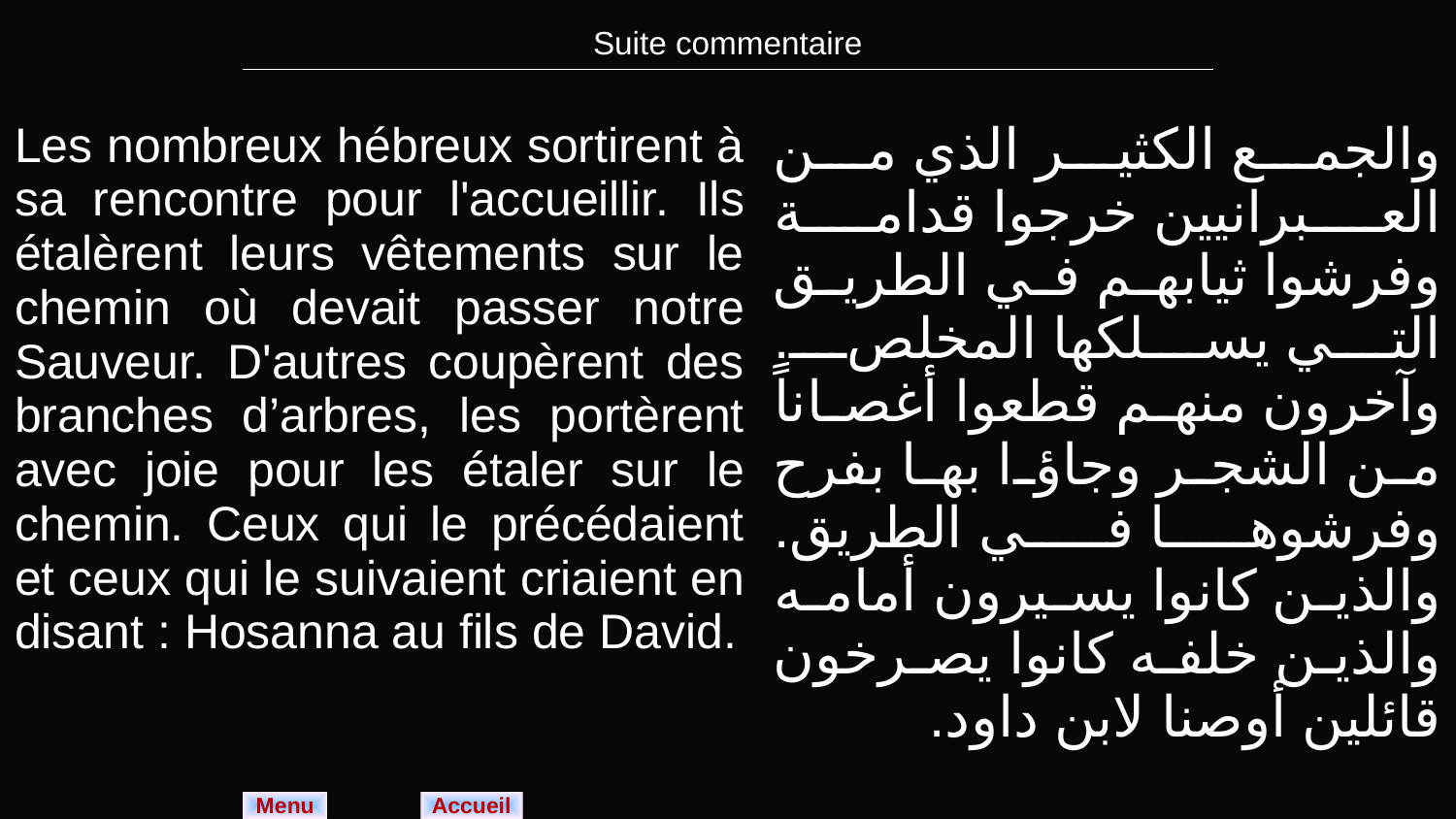

| Suite commentaire |
| --- |
| Les nombreux hébreux sortirent à sa rencontre pour l'accueillir. Ils étalèrent leurs vêtements sur le chemin où devait passer notre Sauveur. D'autres coupèrent des branches d’arbres, les portèrent avec joie pour les étaler sur le chemin. Ceux qui le précédaient et ceux qui le suivaient criaient en disant : Hosanna au fils de David. | والجمع الكثير الذي من العبرانيين خرجوا قدامة وفرشوا ثيابهم في الطريق التي يسلكها المخلص. وآخرون منهم قطعوا أغصاناً من الشجر وجاؤا بها بفرح وفرشوها في الطريق. والذين كانوا يسيرون أمامه والذين خلفه كانوا يصرخون قائلين أوصنا لابن داود. |
| --- | --- |
Menu